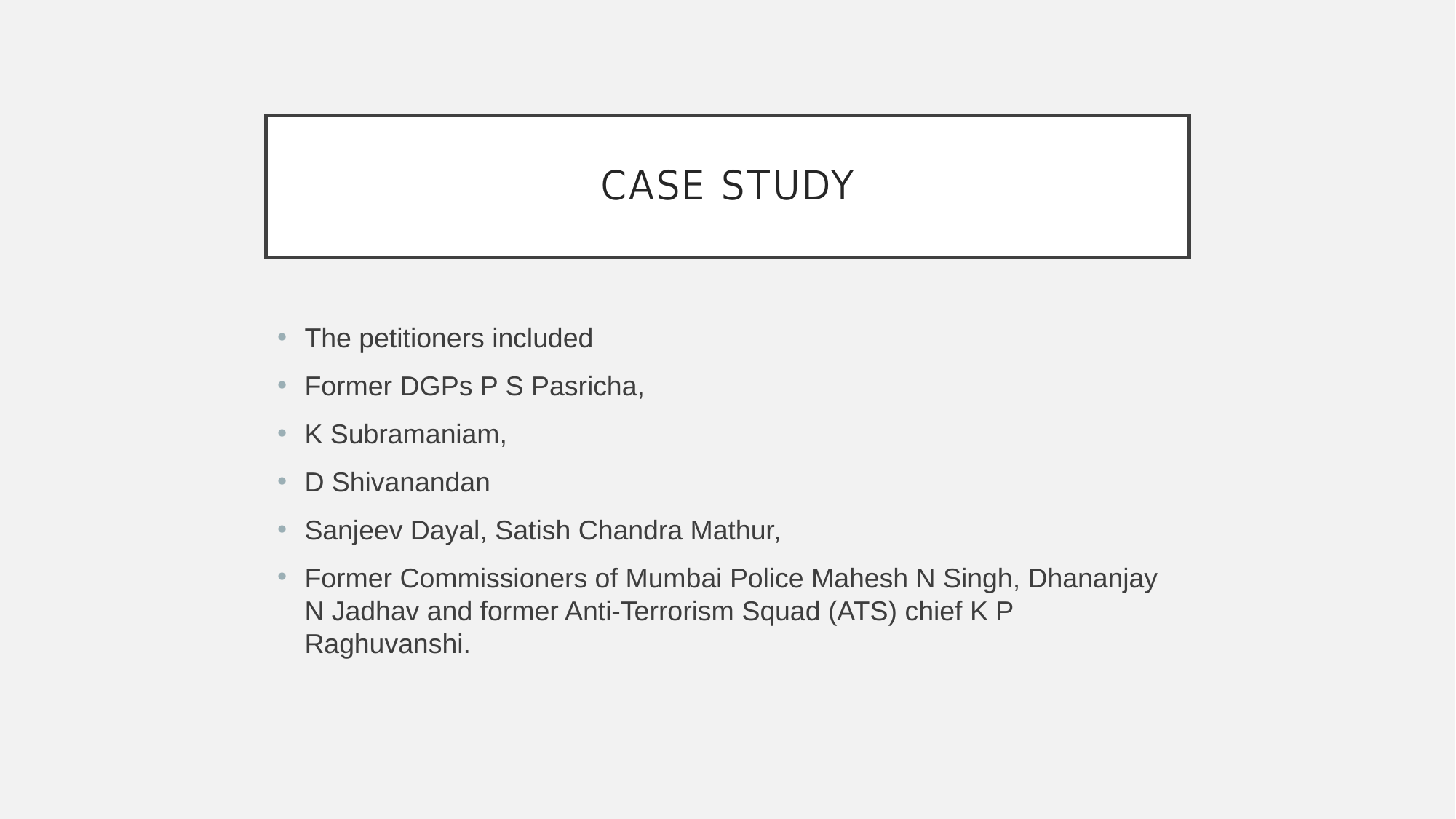

# Case study
The petitioners included
Former DGPs P S Pasricha,
K Subramaniam,
D Shivanandan
Sanjeev Dayal, Satish Chandra Mathur,
Former Commissioners of Mumbai Police Mahesh N Singh, Dhananjay N Jadhav and former Anti-Terrorism Squad (ATS) chief K P Raghuvanshi.